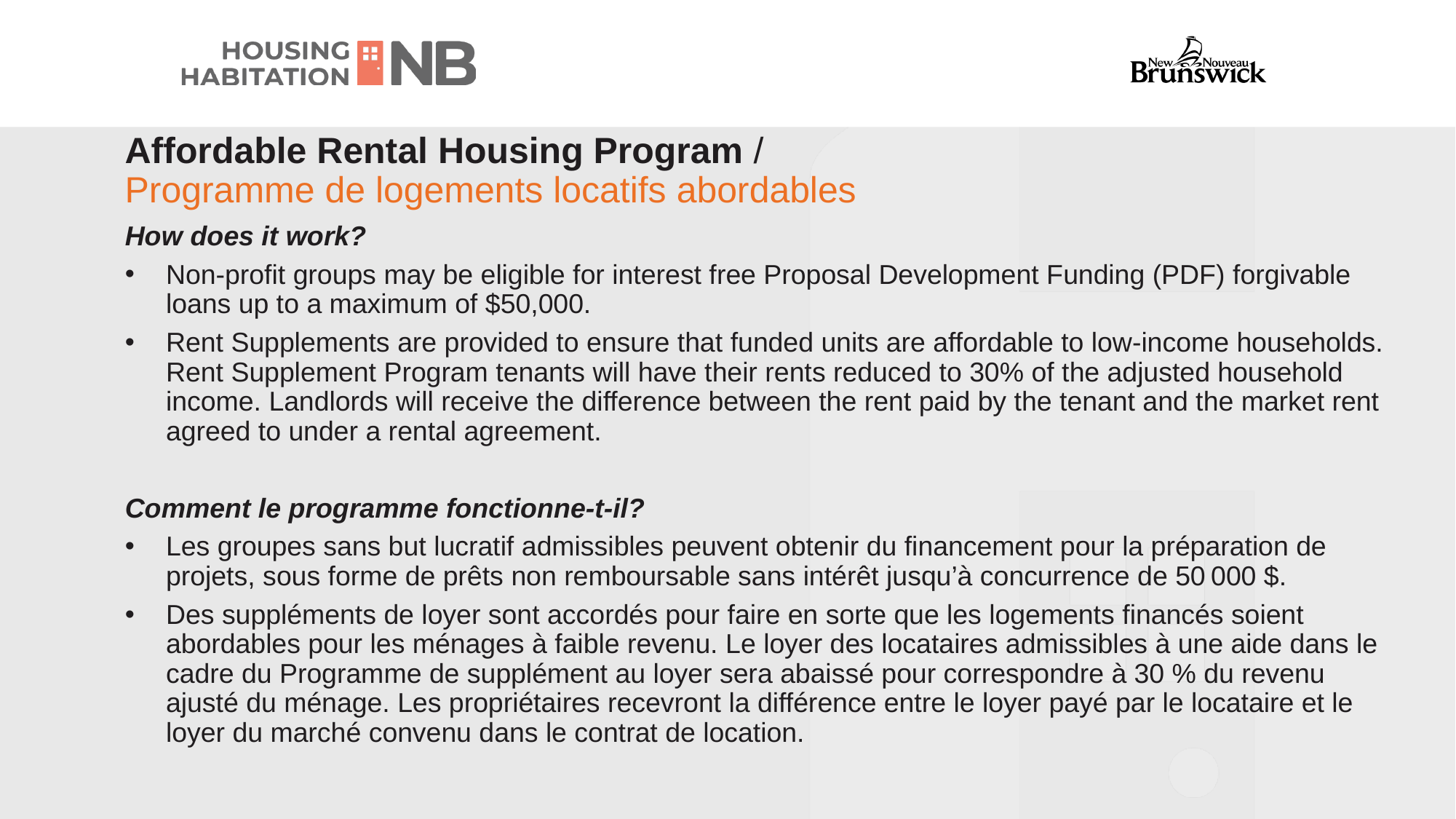

Affordable Rental Housing Program /
Programme de logements locatifs abordables
How does it work?
Non-profit groups may be eligible for interest free Proposal Development Funding (PDF) forgivable loans up to a maximum of $50,000.
Rent Supplements are provided to ensure that funded units are affordable to low-income households. Rent Supplement Program tenants will have their rents reduced to 30% of the adjusted household income. Landlords will receive the difference between the rent paid by the tenant and the market rent agreed to under a rental agreement.

Comment le programme fonctionne-t-il?
Les groupes sans but lucratif admissibles peuvent obtenir du financement pour la préparation de projets, sous forme de prêts non remboursable sans intérêt jusqu’à concurrence de 50 000 $.
Des suppléments de loyer sont accordés pour faire en sorte que les logements financés soient abordables pour les ménages à faible revenu. Le loyer des locataires admissibles à une aide dans le cadre du Programme de supplément au loyer sera abaissé pour correspondre à 30 % du revenu ajusté du ménage. Les propriétaires recevront la différence entre le loyer payé par le locataire et le loyer du marché convenu dans le contrat de location.